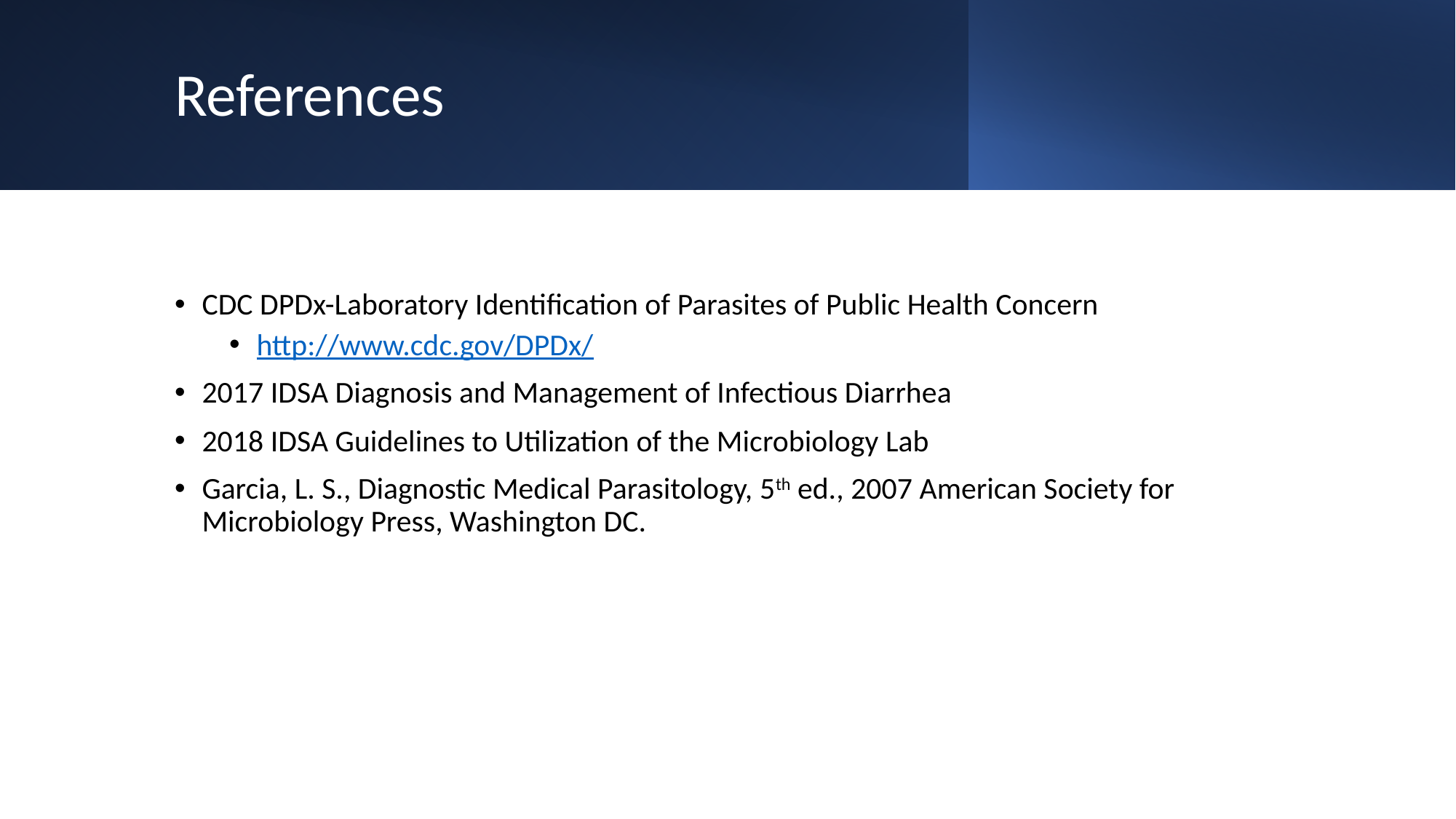

# References
CDC DPDx-Laboratory Identification of Parasites of Public Health Concern
http://www.cdc.gov/DPDx/
2017 IDSA Diagnosis and Management of Infectious Diarrhea
2018 IDSA Guidelines to Utilization of the Microbiology Lab
Garcia, L. S., Diagnostic Medical Parasitology, 5th ed., 2007 American Society for Microbiology Press, Washington DC.